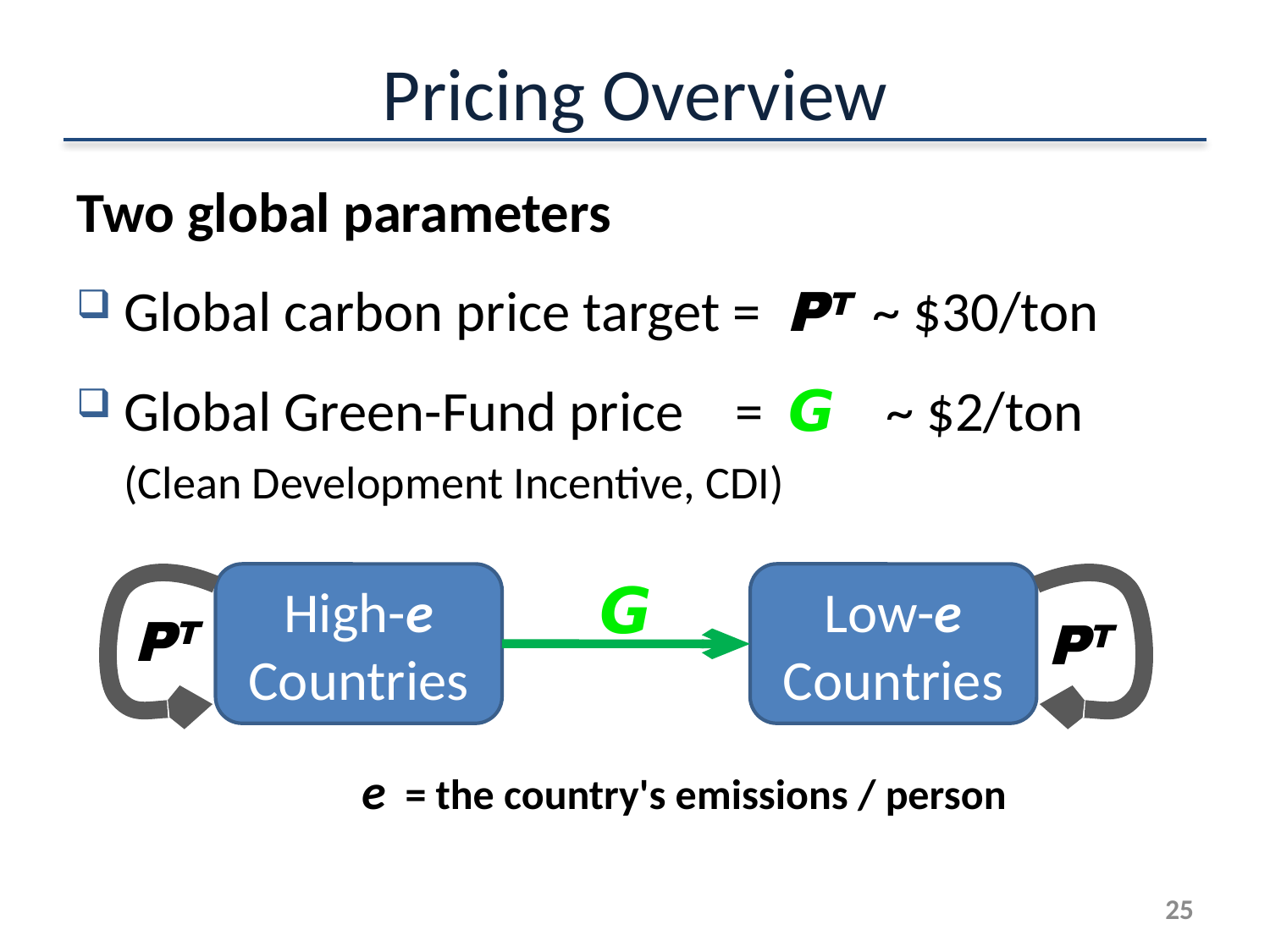

# Pricing Overview
Two global parameters
Global carbon price target =  PT  ~ $30/ton
Global Green-Fund price    =  G    ~ $2/ton
(Clean Development Incentive, CDI)

		e  = the country's emissions / person
High-e Countries
Low-e Countries
G

PT
PT
25